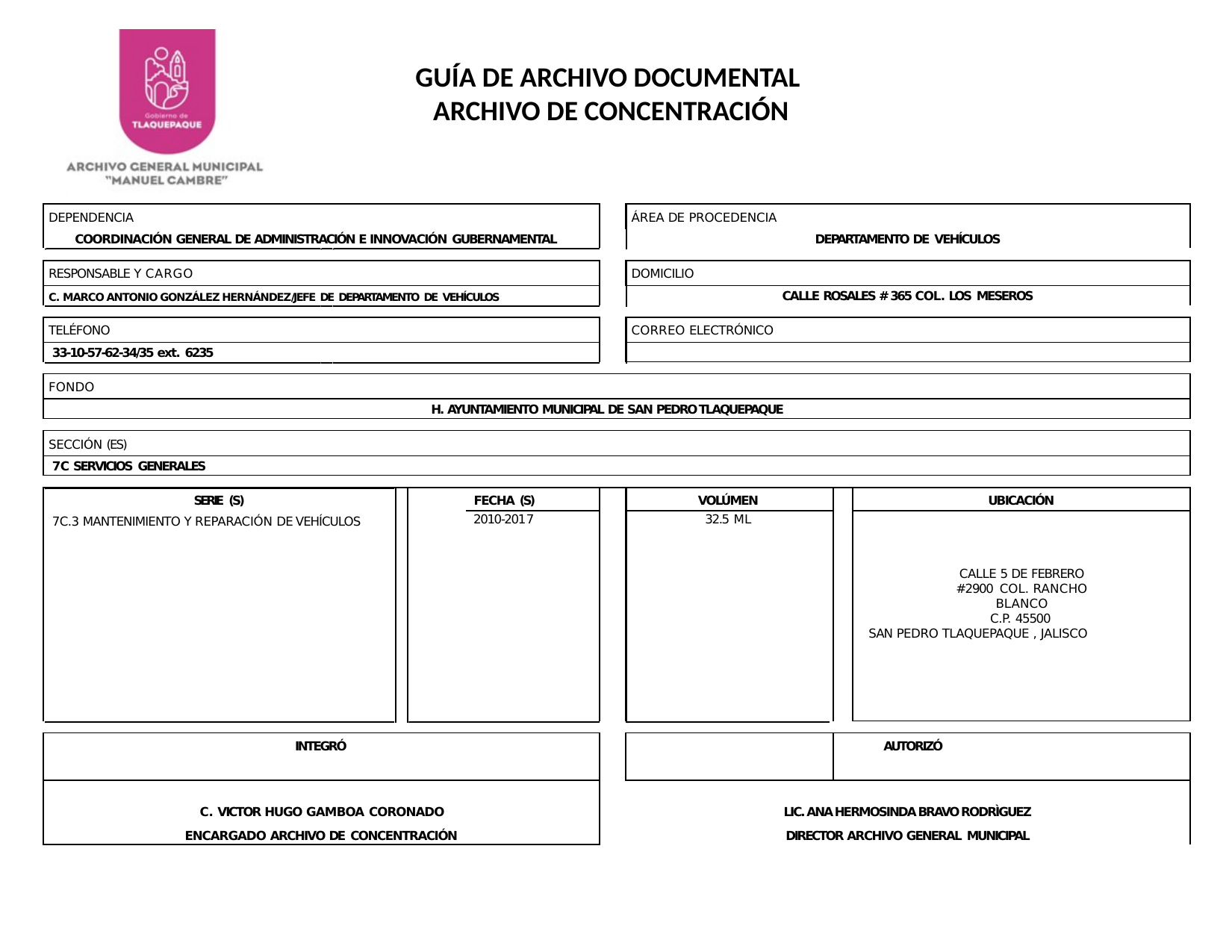

GUÍA DE ARCHIVO DOCUMENTAL
ARCHIVO DE CONCENTRACIÓN
| DEPENDENCIA |  |  | ÁREA DE PROCEDENCIA |  |  |
| --- | --- | --- | --- | --- | --- |
| COORDINACIÓN GENERAL DE ADMINISTRACIÓN E INNOVACIÓN GUBERNAMENTAL |  | DEPARTAMENTO DE VEHÍCULOS |  |  |  |
|  |  |  |  |  |  |
| RESPONSABLE Y CARGO |  |  | DOMICILIO |  |  |
| C. MARCO ANTONIO GONZÁLEZ HERNÁNDEZ/JEFE DE DEPARTAMENTO DE VEHÍCULOS |  | CALLE ROSALES # 365 COL. LOS MESEROS |  |  |  |
|  |  |  |  |  |  |
| TELÉFONO |  |  | CORREO ELECTRÓNICO |  |  |
| 33-10-57-62-34/35 ext. 6235 |  |  |  |  |  |
|  |  |  |  |  |  |
| FONDO |  |  |  |  |  |
| H. AYUNTAMIENTO MUNICIPAL DE SAN PEDRO TLAQUEPAQUE |  |  |  |  |  |
|  |  |  |  |  |  |
| SECCIÓN (ES) |  |  |  |  |  |
| 7C SERVICIOS GENERALES |  |  |  |  |  |
|  |  |  |  |  |  |
| SERIE (S) | FECHA (S) |  | VOLÚMEN |  | UBICACIÓN |
| 7C.3 MANTENIMIENTO Y REPARACIÓN DE VEHÍCULOS | 2010-2017 |  | 32.5 ML |  |  |
|  |  |  |  |  | CALLE 5 DE FEBRERO #2900 COL. RANCHO BLANCO C.P. 45500 SAN PEDRO TLAQUEPAQUE , JALISCO |
|  |  |  |  |  |  |
| INTEGRÓ |  |  |  |  | AUTORIZÓ |
| C. VICTOR HUGO GAMBOA CORONADO |  | LIC. ANA HERMOSINDA BRAVO RODRÌGUEZ |  |  |  |
| ENCARGADO ARCHIVO DE CONCENTRACIÓN |  | DIRECTOR ARCHIVO GENERAL MUNICIPAL |  |  |  |